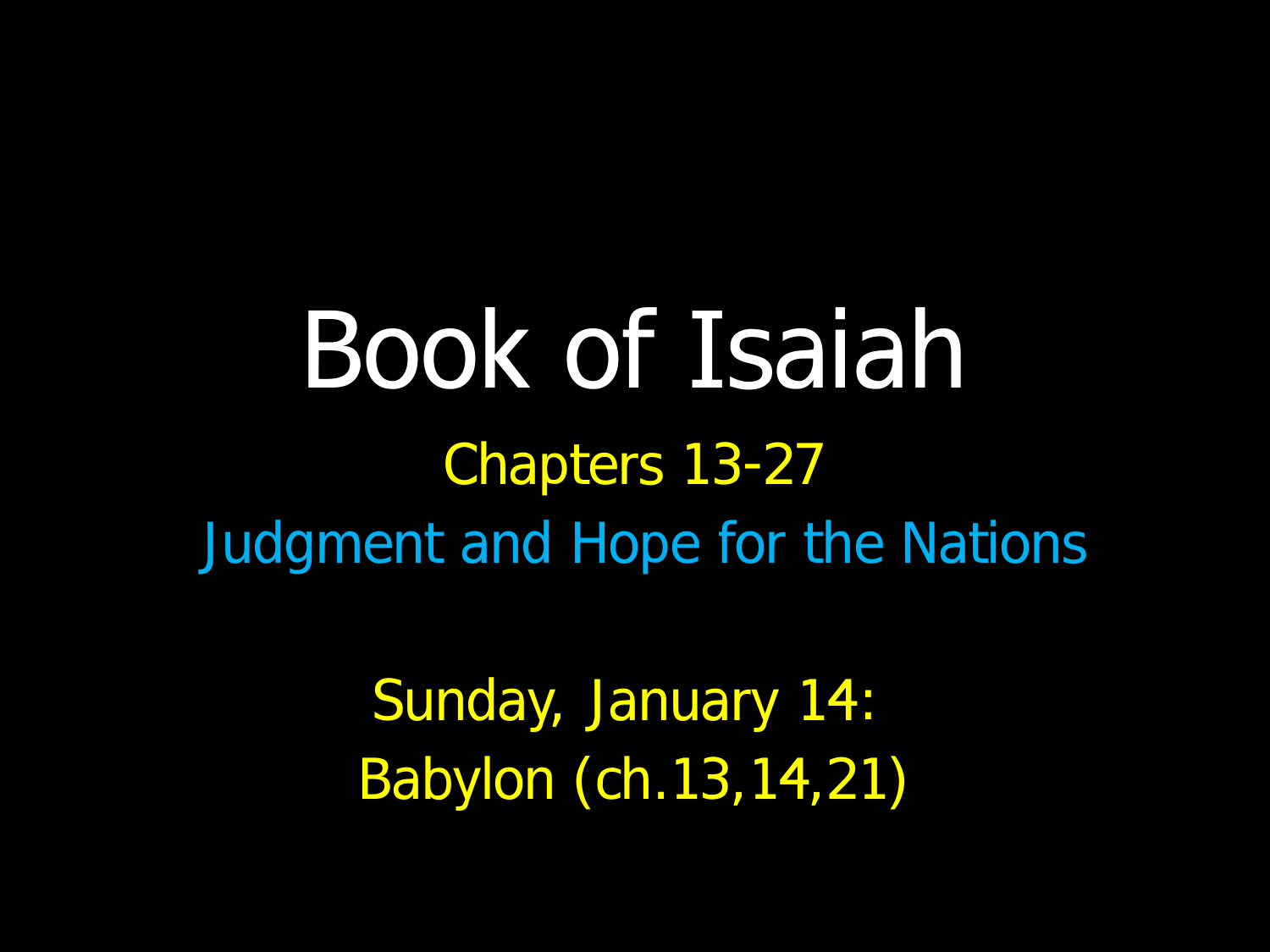

# Book of Isaiah
Chapters 13-27
 Judgment and Hope for the Nations

Sunday, January 14:
Babylon (ch.13,14,21)